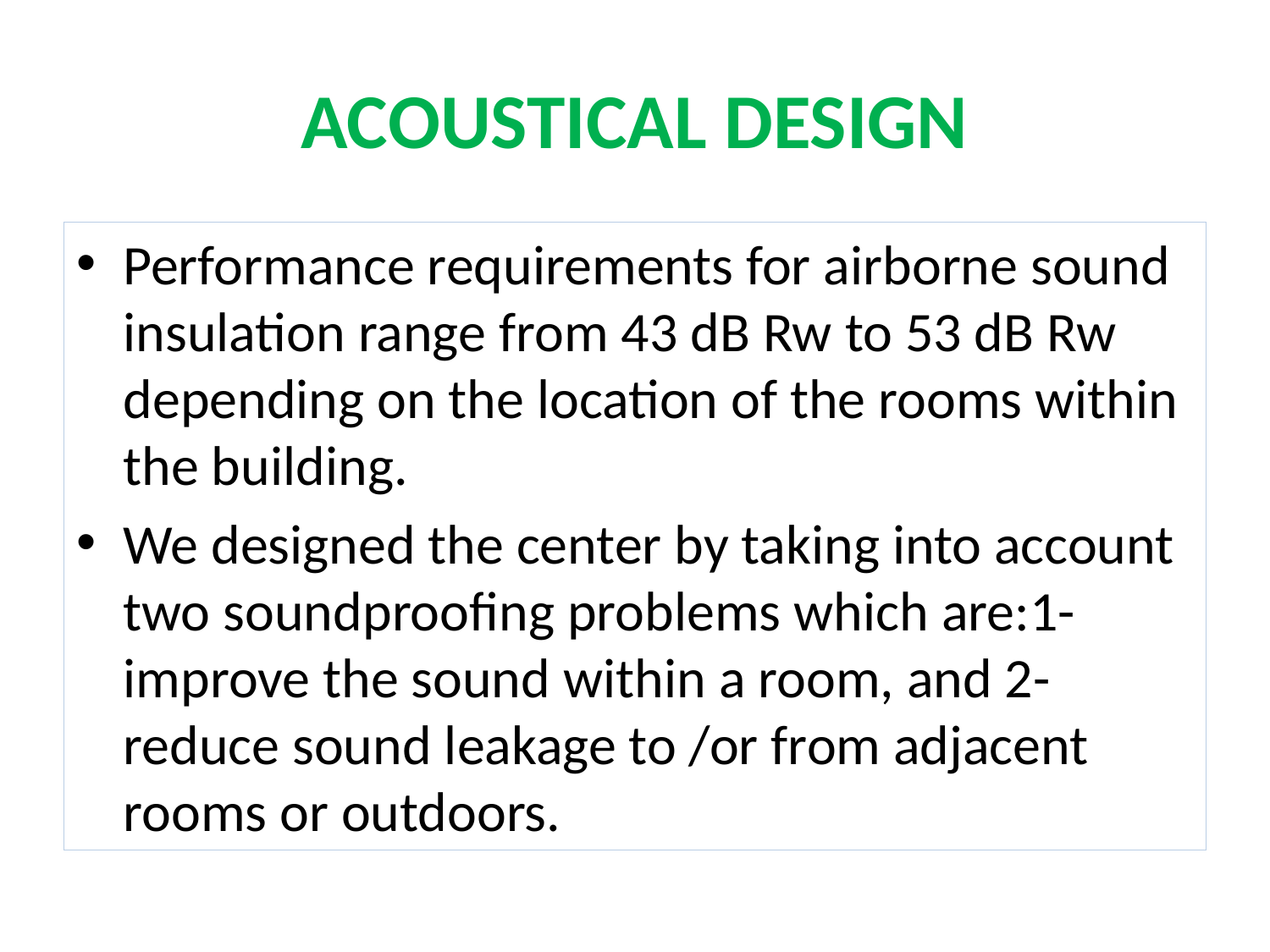

# Acoustical design
Performance requirements for airborne sound insulation range from 43 dB Rw to 53 dB Rw depending on the location of the rooms within the building.
We designed the center by taking into account two soundproofing problems which are:1- improve the sound within a room, and 2- reduce sound leakage to /or from adjacent rooms or outdoors.